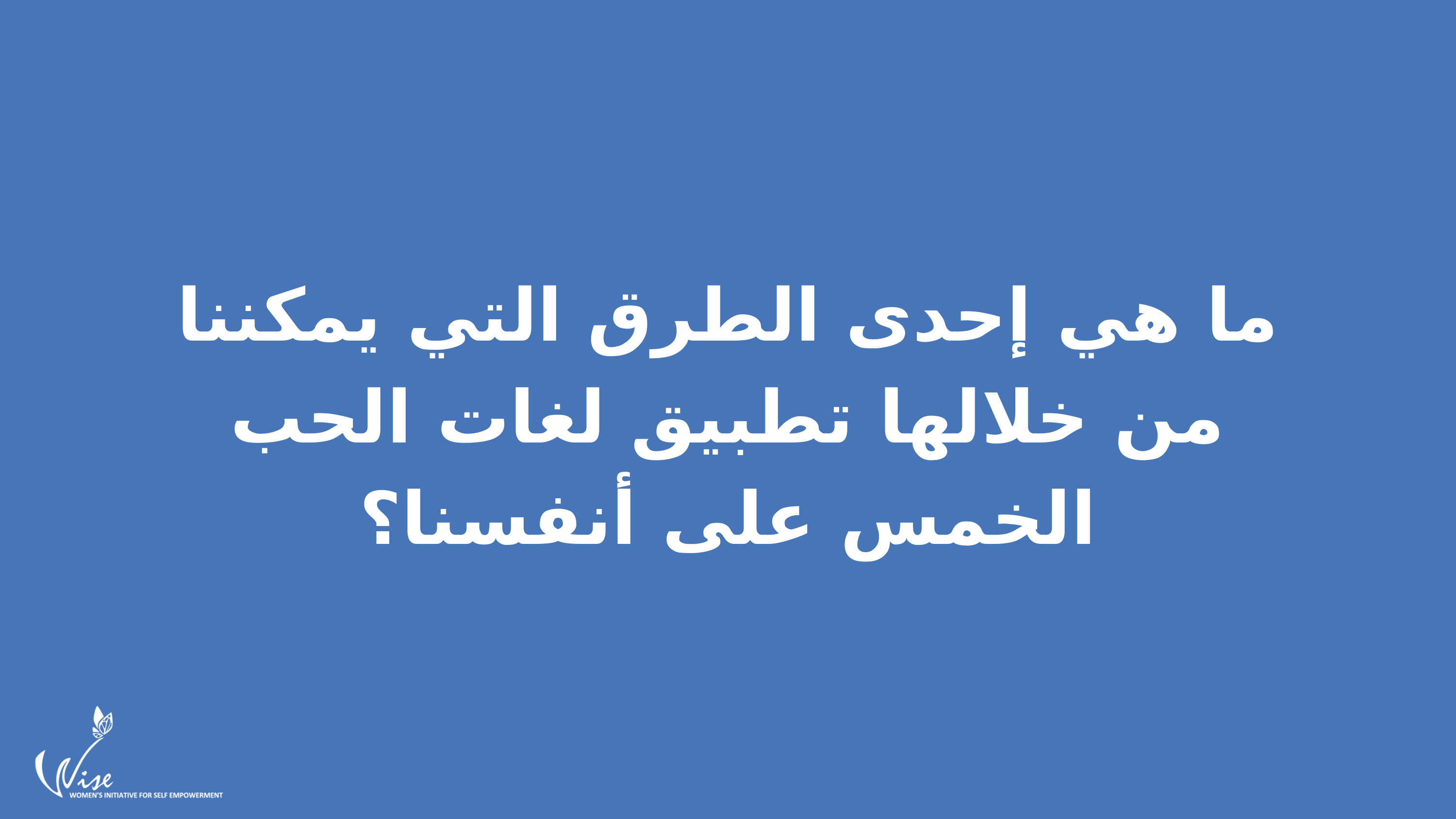

ما هي إحدى الطرق التي يمكننا من خلالها تطبيق لغات الحب الخمس على أنفسنا؟